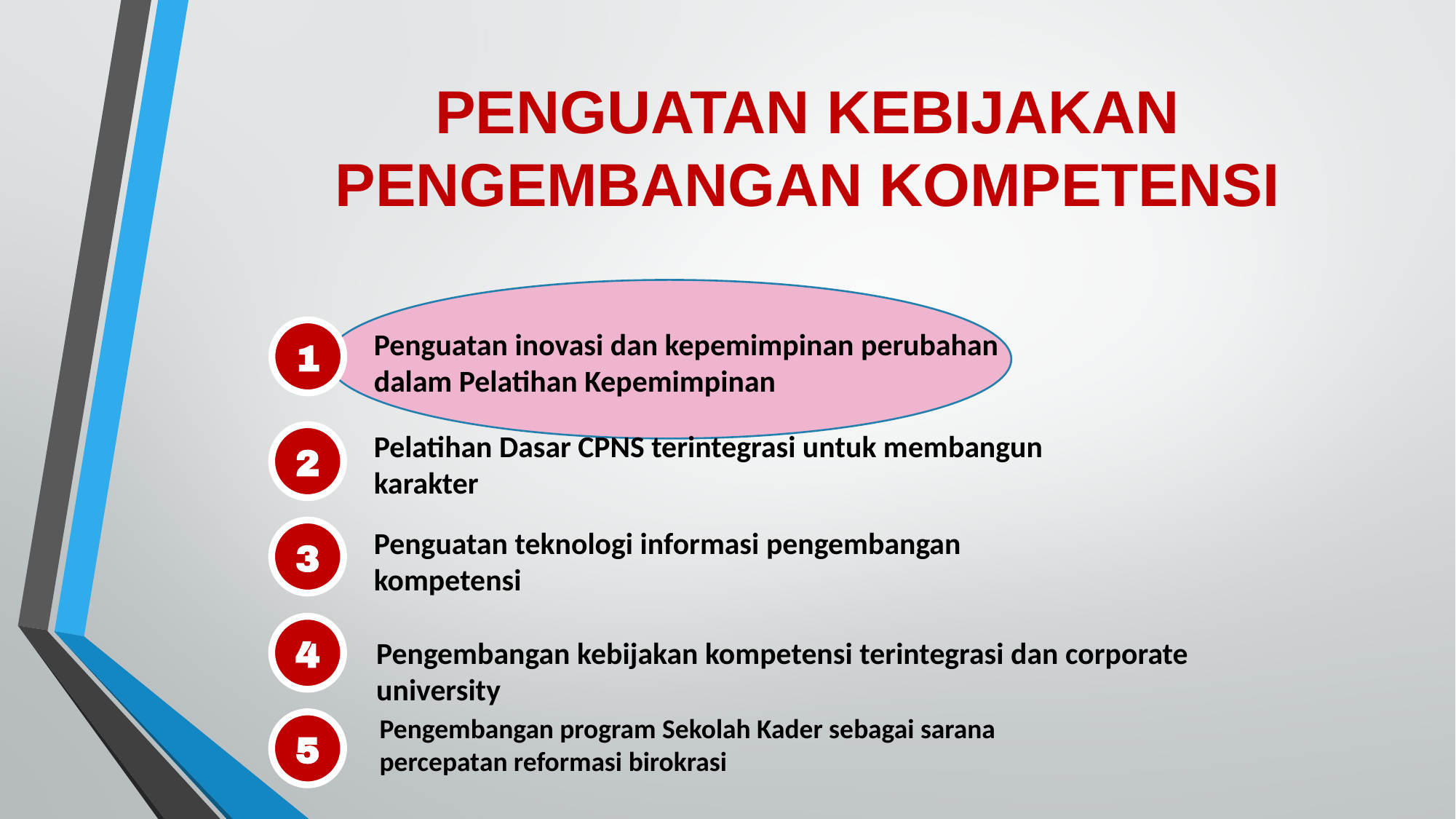

# PENGUATAN KEBIJAKAN PENGEMBANGAN KOMPETENSI

1
Penguatan inovasi dan kepemimpinan perubahan dalam Pelatihan Kepemimpinan

Pelatihan Dasar CPNS terintegrasi untuk membangun karakter
2
Penguatan teknologi informasi pengembangan kompetensi
3
4
Pengembangan kebijakan kompetensi terintegrasi dan corporate university
Pengembangan program Sekolah Kader sebagai sarana percepatan reformasi birokrasi

5